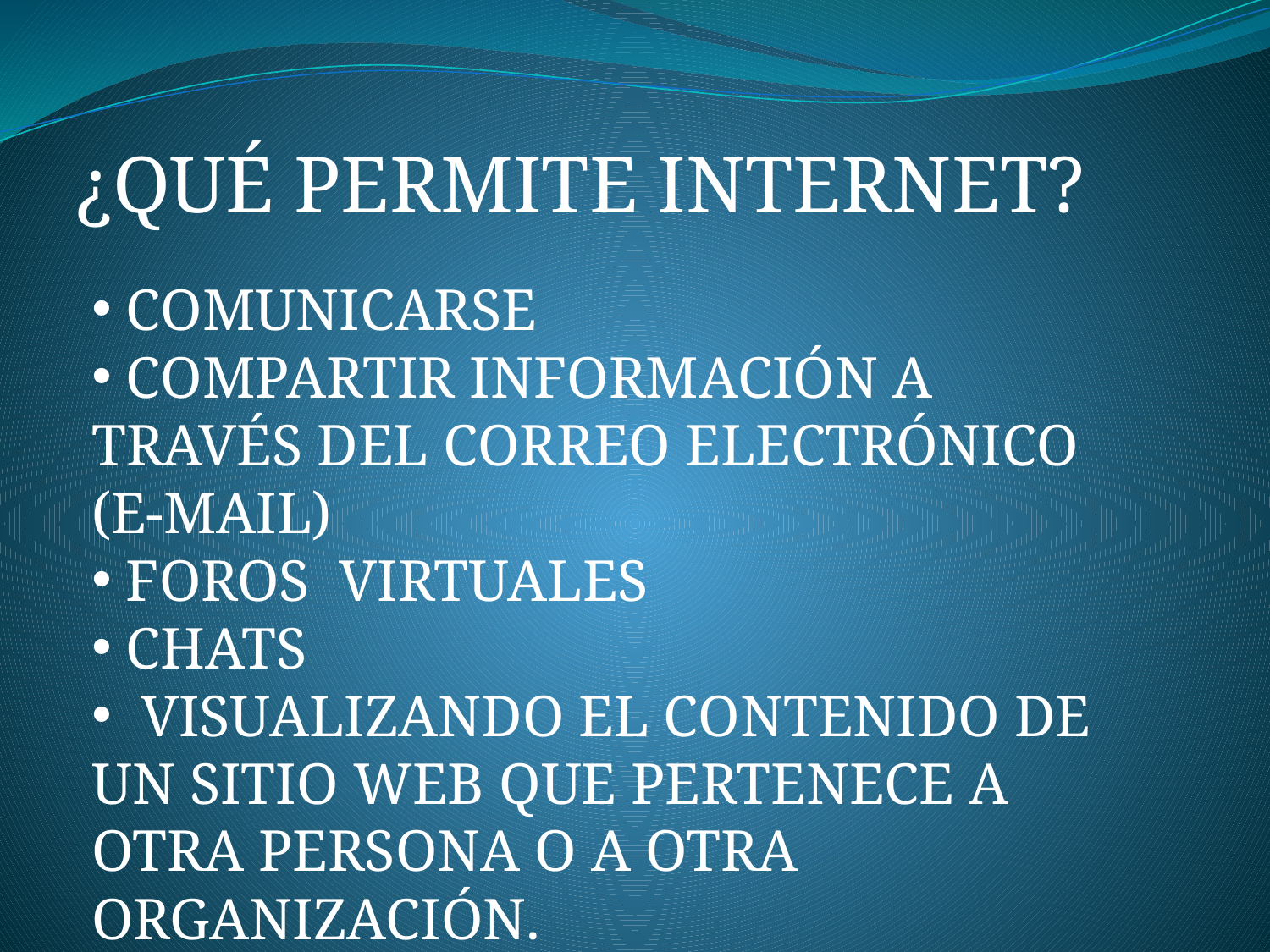

¿QUÉ PERMITE INTERNET?
 COMUNICARSE
 COMPARTIR INFORMACIÓN A TRAVÉS DEL CORREO ELECTRÓNICO (E-MAIL)
 FOROS  VIRTUALES
 CHATS
  VISUALIZANDO EL CONTENIDO DE UN SITIO WEB QUE PERTENECE A OTRA PERSONA O A OTRA ORGANIZACIÓN.